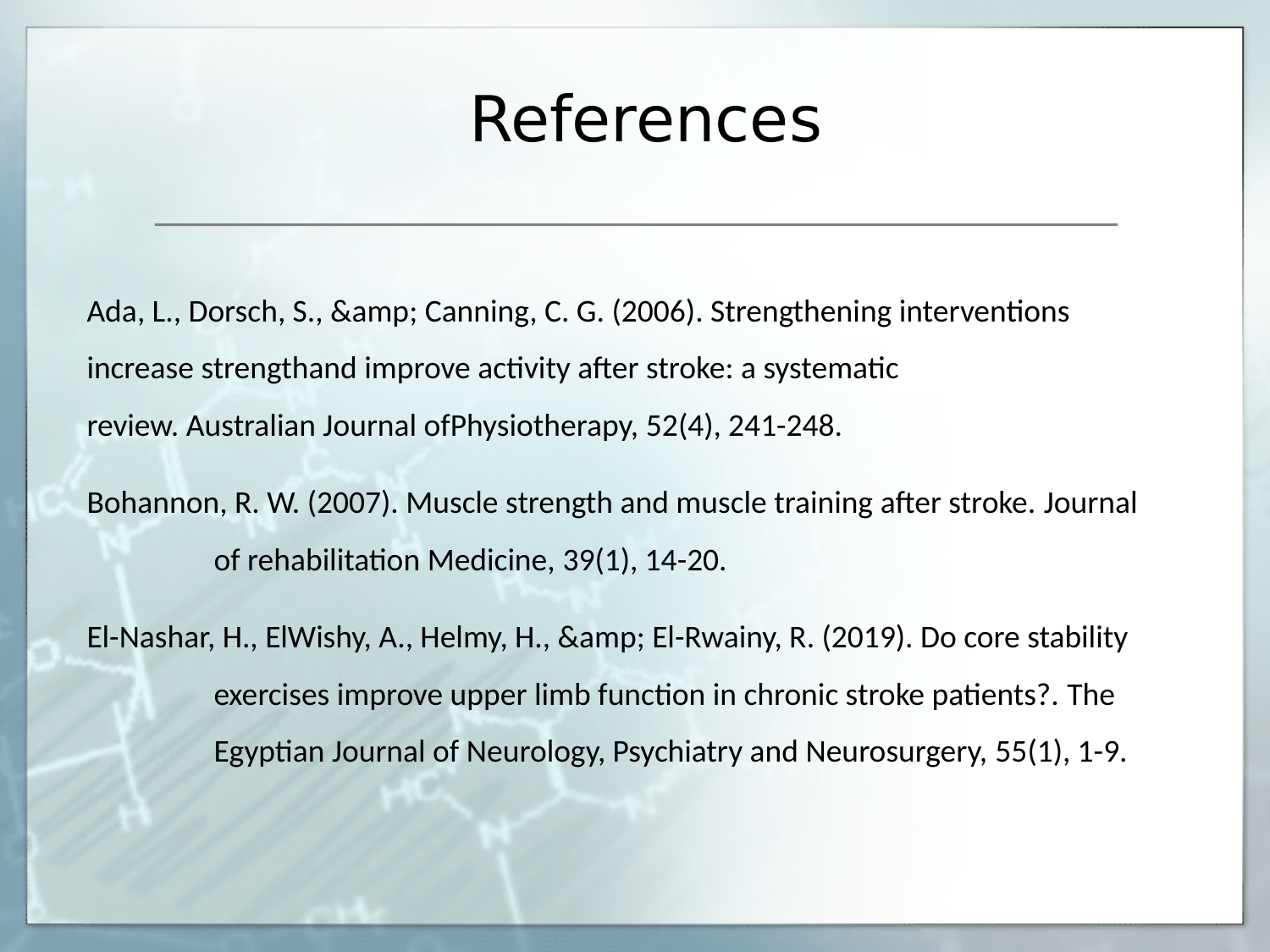

# References
Ada, L., Dorsch, S., &amp; Canning, C. G. (2006). Strengthening interventions 	increase strengthand improve activity after stroke: a systematic 	review. Australian Journal ofPhysiotherapy, 52(4), 241-248.
Bohannon, R. W. (2007). Muscle strength and muscle training after stroke. Journal 	of rehabilitation Medicine, 39(1), 14-20.
El-Nashar, H., ElWishy, A., Helmy, H., &amp; El-Rwainy, R. (2019). Do core stability 	exercises improve upper limb function in chronic stroke patients?. The 	Egyptian Journal of Neurology, Psychiatry and Neurosurgery, 55(1), 1-9.